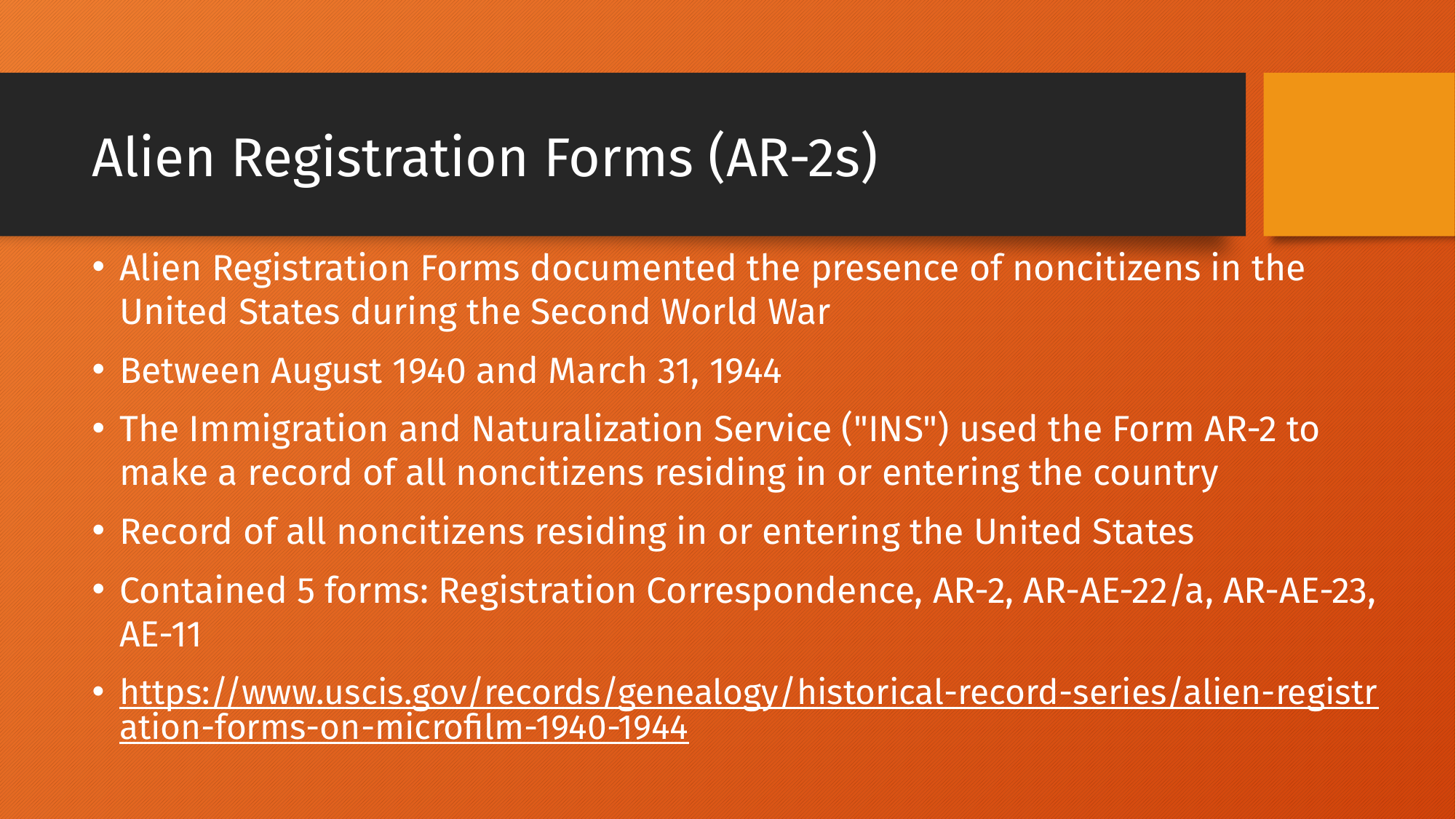

# Alien Registration Forms (AR-2s)
Alien Registration Forms documented the presence of noncitizens in the United States during the Second World War
Between August 1940 and March 31, 1944
The Immigration and Naturalization Service ("INS") used the Form AR-2 to make a record of all noncitizens residing in or entering the country
Record of all noncitizens residing in or entering the United States
Contained 5 forms: Registration Correspondence, AR-2, AR-AE-22/a, AR-AE-23, AE-11
https://www.uscis.gov/records/genealogy/historical-record-series/alien-registration-forms-on-microfilm-1940-1944